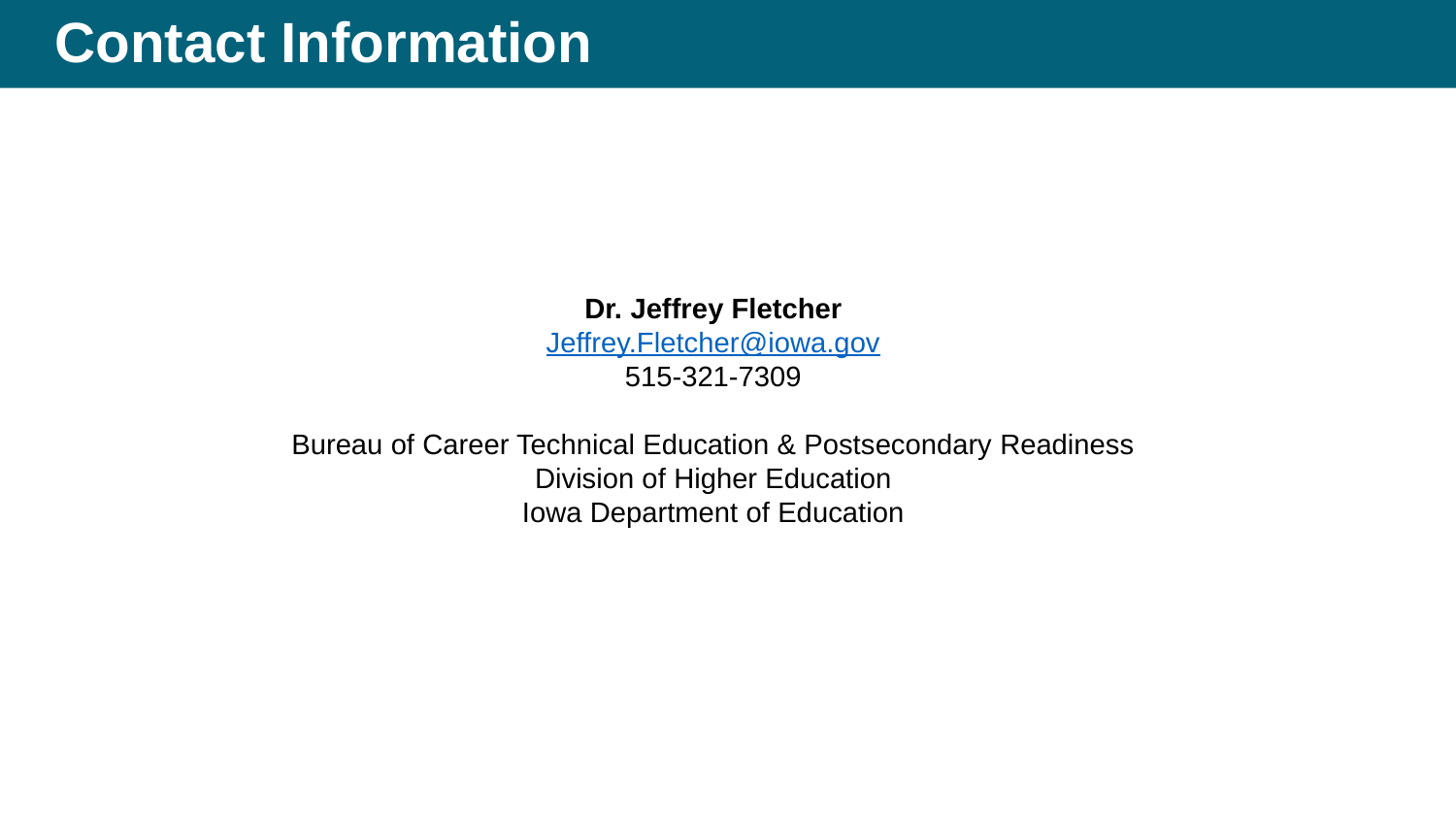

# Contact Information
Dr. Jeffrey Fletcher
Jeffrey.Fletcher@iowa.gov
515-321-7309

Bureau of Career Technical Education & Postsecondary Readiness
Division of Higher Education
Iowa Department of Education